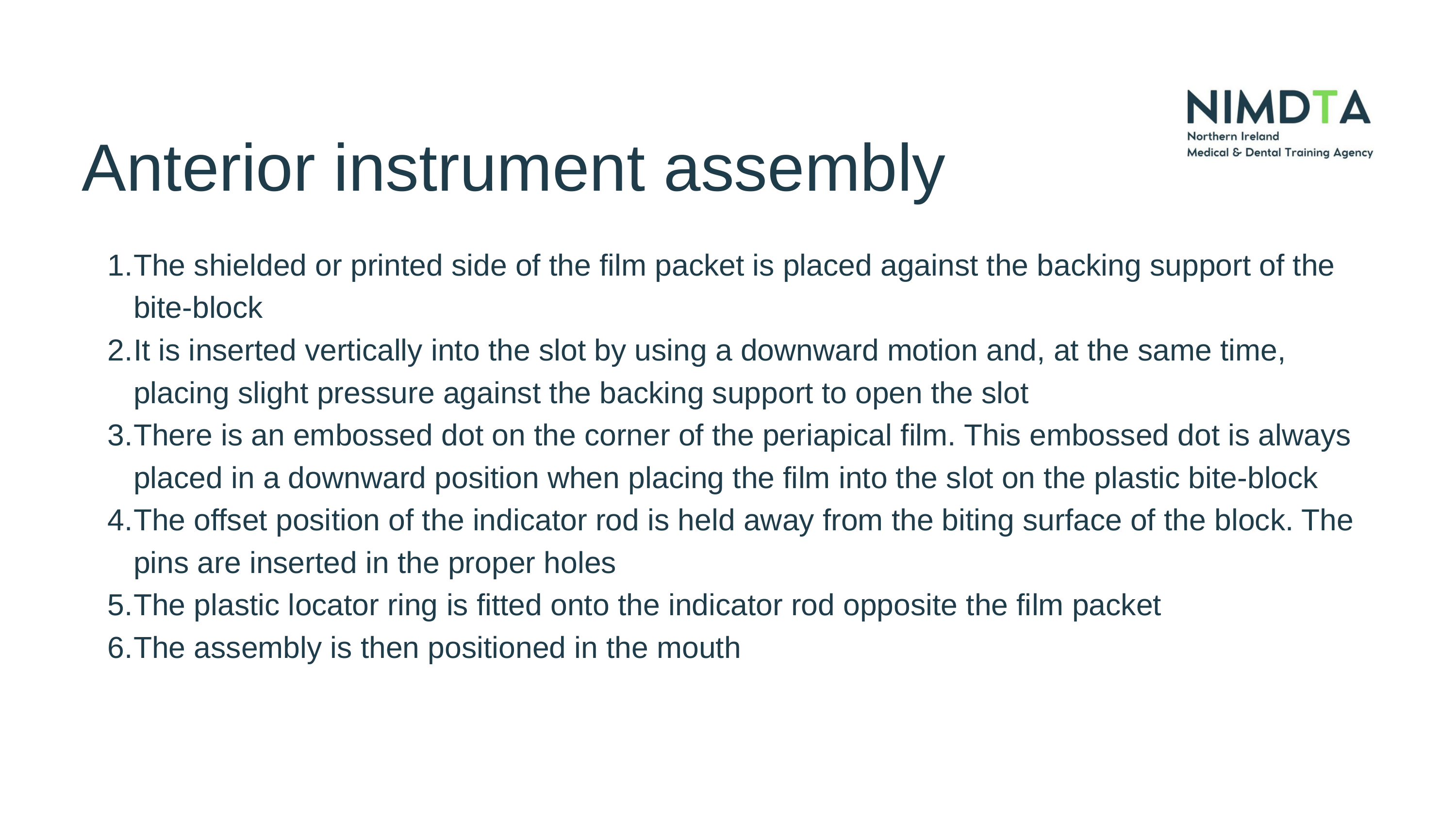

Anterior instrument assembly
The shielded or printed side of the film packet is placed against the backing support of the bite-block
It is inserted vertically into the slot by using a downward motion and, at the same time, placing slight pressure against the backing support to open the slot
There is an embossed dot on the corner of the periapical film. This embossed dot is always placed in a downward position when placing the film into the slot on the plastic bite-block
The offset position of the indicator rod is held away from the biting surface of the block. The pins are inserted in the proper holes
The plastic locator ring is fitted onto the indicator rod opposite the film packet
The assembly is then positioned in the mouth